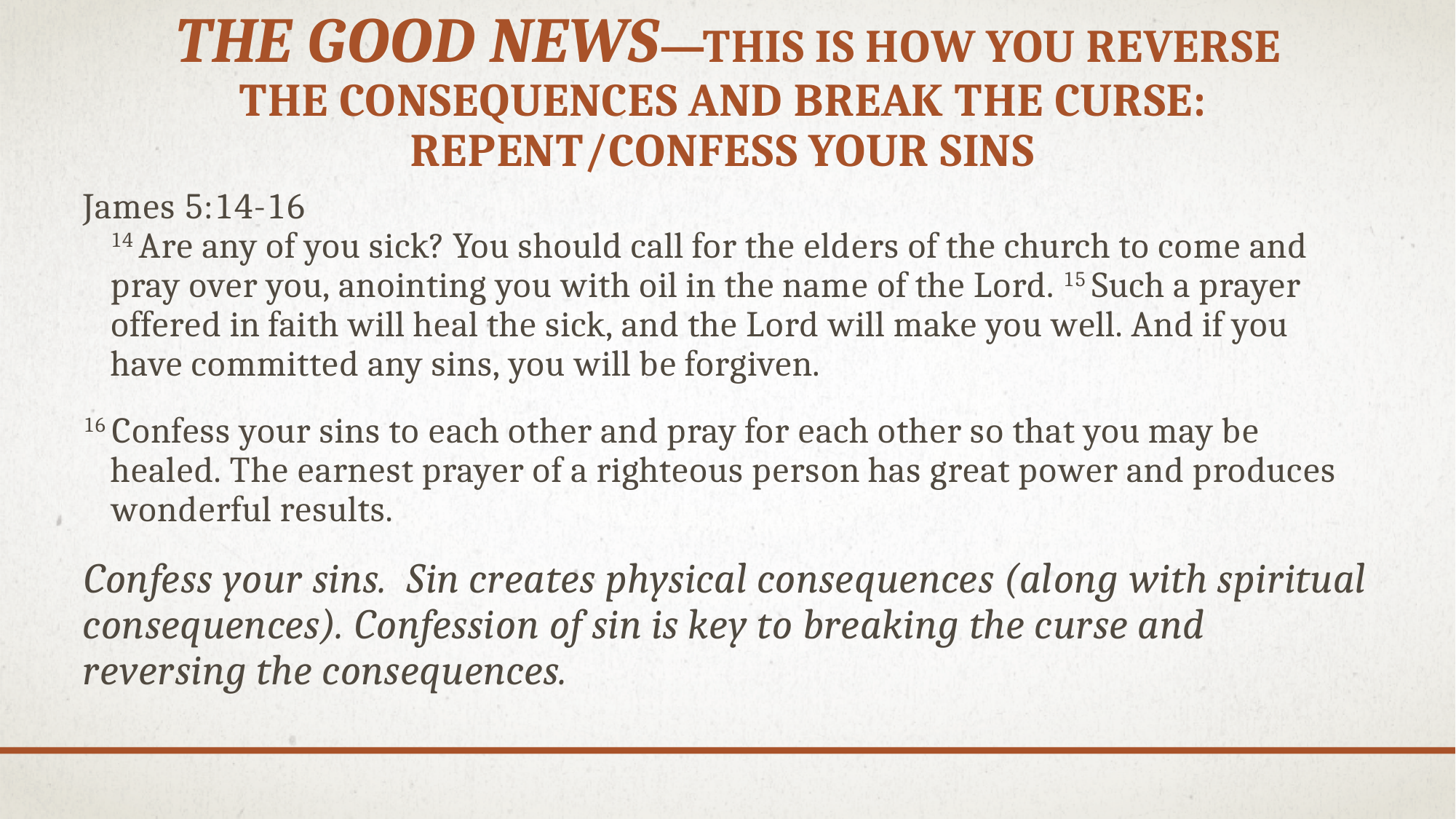

# The Good news—This is how you reverse the consequences and break the curse:  Repent/Confess your Sins
James 5:14-16
14 Are any of you sick? You should call for the elders of the church to come and pray over you, anointing you with oil in the name of the Lord. 15 Such a prayer offered in faith will heal the sick, and the Lord will make you well. And if you have committed any sins, you will be forgiven.
16 Confess your sins to each other and pray for each other so that you may be healed. The earnest prayer of a righteous person has great power and produces wonderful results.
Confess your sins.  Sin creates physical consequences (along with spiritual consequences). Confession of sin is key to breaking the curse and reversing the consequences.